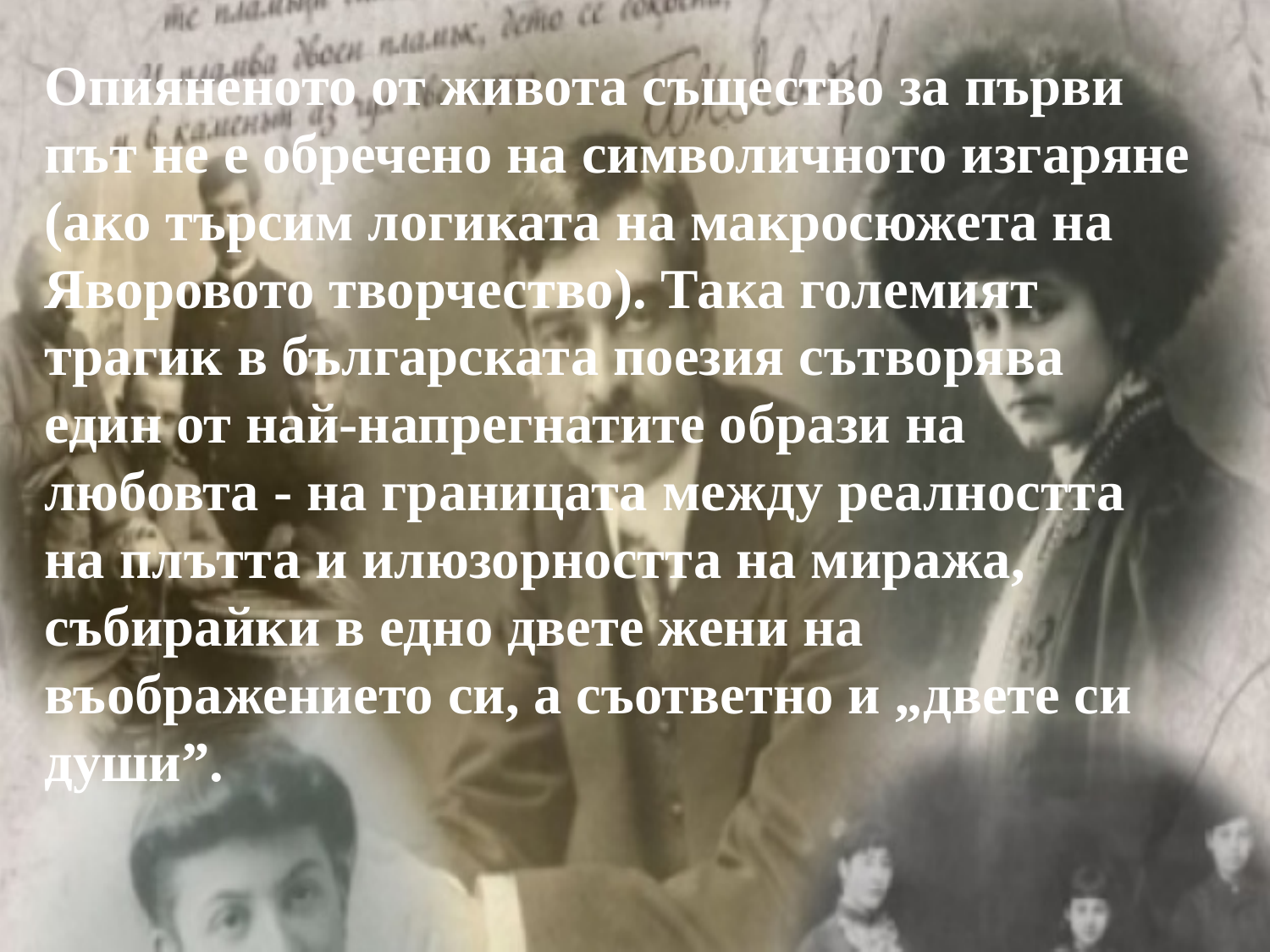

Опияненото от живота същество за първи път не е обречено на символичното изгаряне (ако търсим логиката на макросюжета на Яворовото творчество). Така големият трагик в българската поезия сътворява един от най-напрегнатите образи на любовта - на границата между реалността на плътта и илюзорността на миража, събирайки в едно двете жени на въображението си, а съответно и „двете си души”.